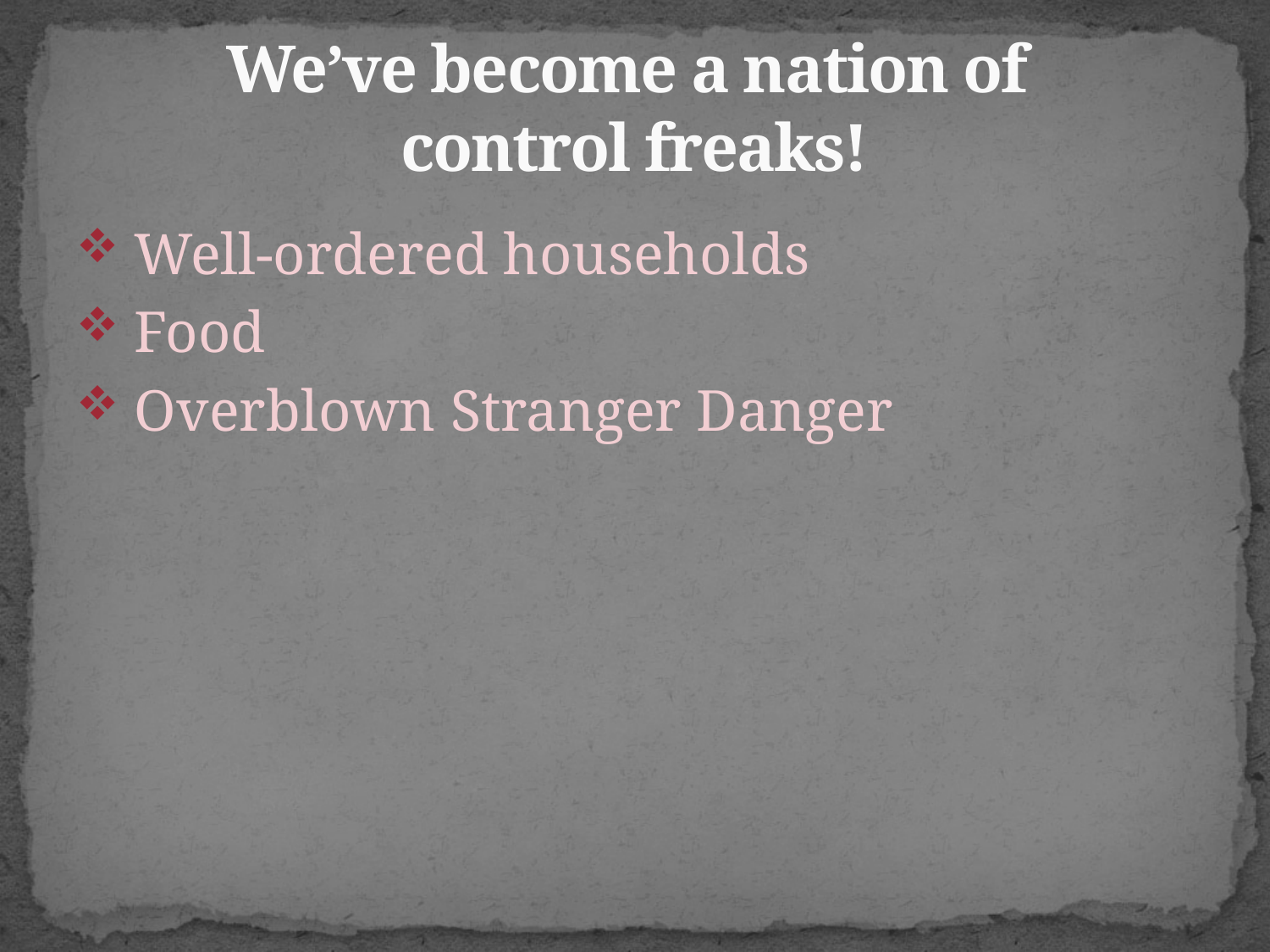

# We’ve become a nation of control freaks!
 Well-ordered households
 Food
 Overblown Stranger Danger